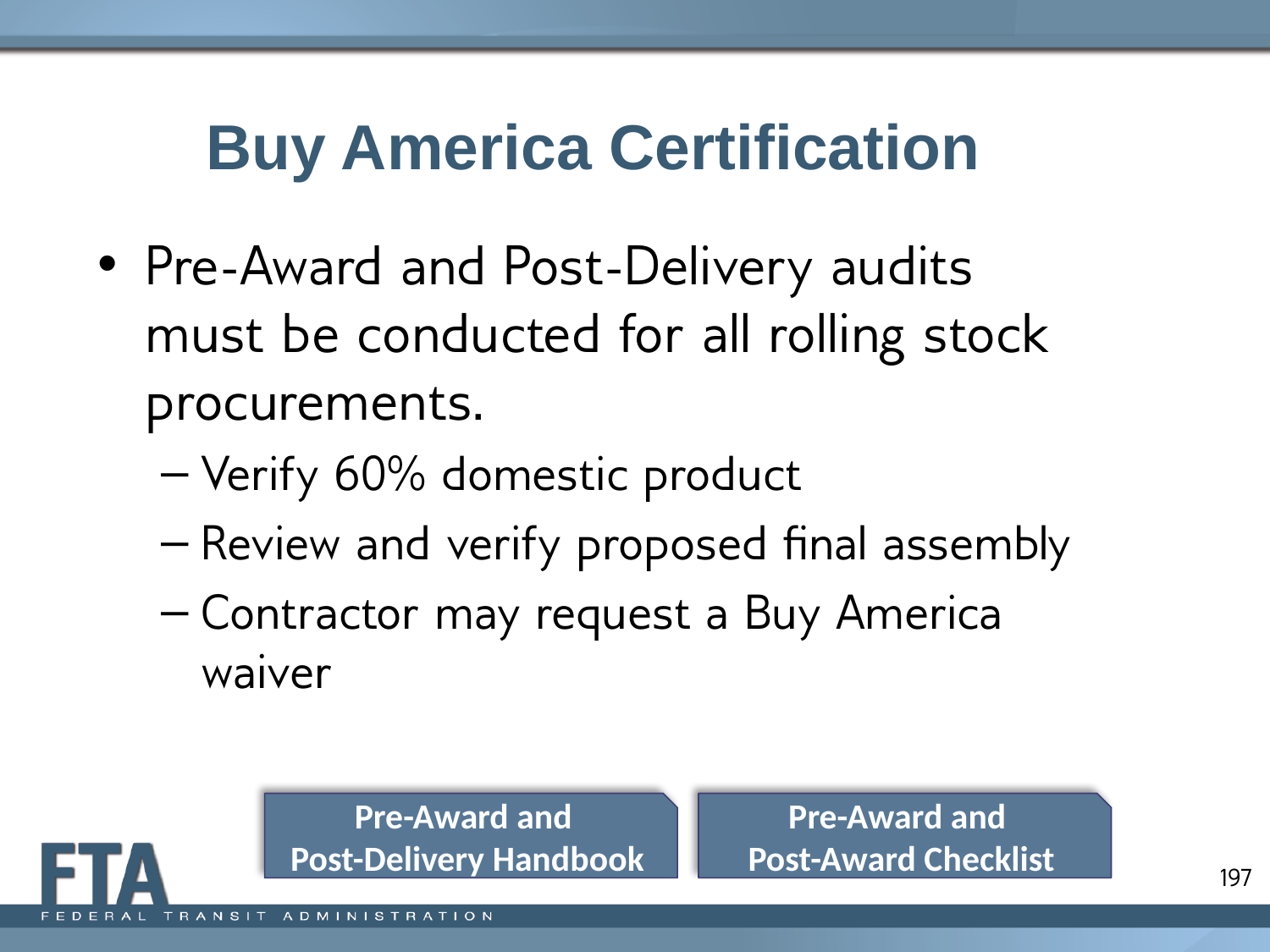

# Buy America Certification
Pre-Award and Post-Delivery audits must be conducted for all rolling stock procurements.
Verify 60% domestic product
Review and verify proposed final assembly
Contractor may request a Buy America waiver

Pre-Award and
Post-Delivery Handbook
Pre-Award and
Post-Award Checklist